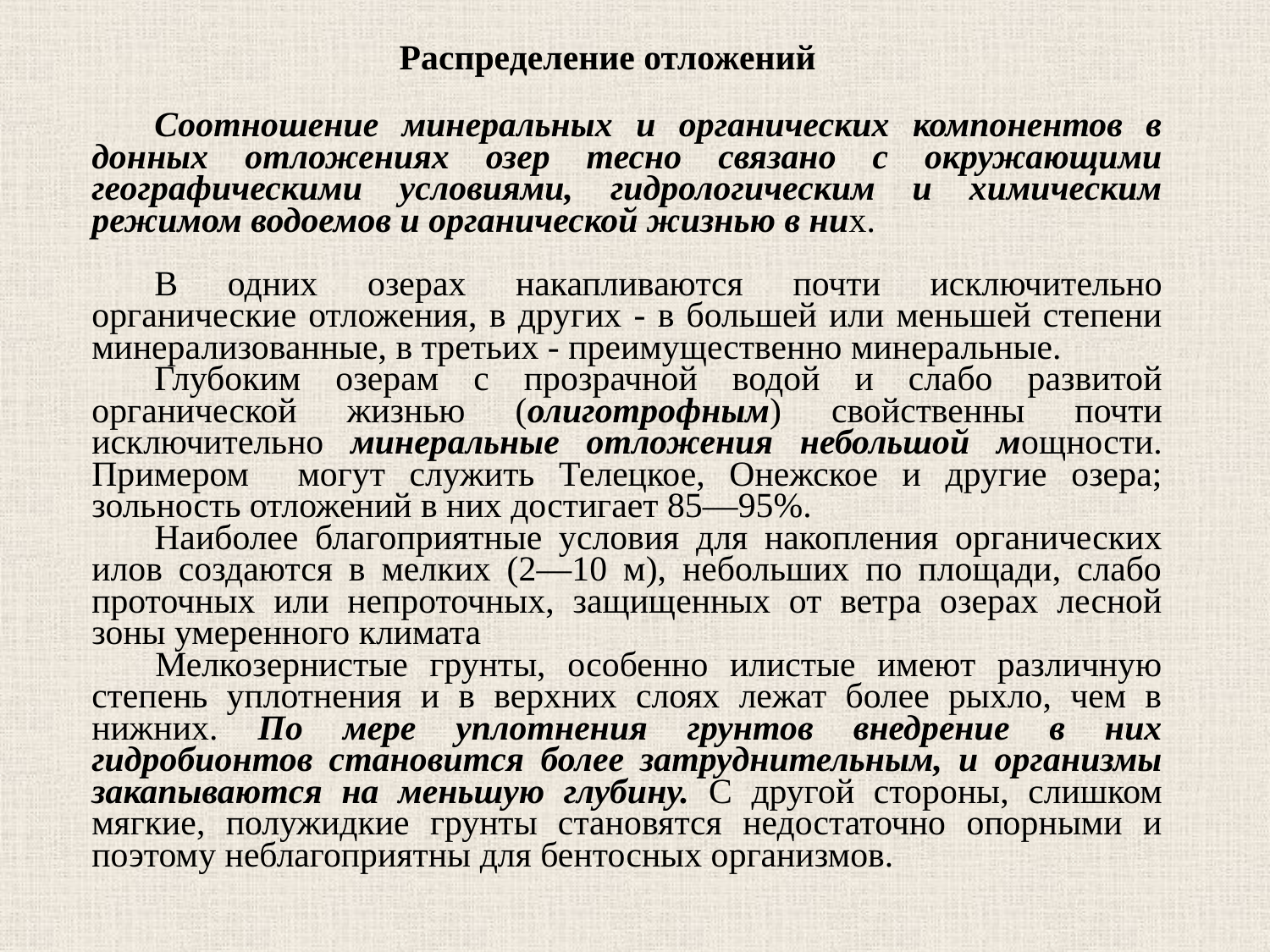

Распределение отложений
Соотношение минеральных и органических компонентов в донных отложениях озер тесно связано с окружающими географическими условиями, гидрологическим и химическим режимом водоемов и органической жизнью в них.

В одних озерах накапливаются почти исключительно органические отложения, в других - в большей или меньшей степени минерализованные, в третьих - преимущественно минеральные.
Глубоким озерам с прозрачной водой и слабо развитой органической жизнью (олиготрофным) свойственны почти исключительно минеральные отложения небольшой мощности. Примером  могут служить Телецкое, Онежское и другие озера; зольность отложений в них достигает 85—95%.
Наиболее благоприятные условия для накопления органических илов создаются в мелких (2—10 м), небольших по площади, слабо проточных или непроточных, защищенных от ветра озерах лесной зоны умеренного климата
Мелкозернистые грунты, особенно илистые имеют различную степень уплотнения и в верхних слоях лежат более рыхло, чем в нижних. По мере уплотнения грунтов внедрение в них гидробионтов становится более затруднительным, и организмы закапываются на меньшую глубину. С другой стороны, слишком мягкие, полужидкие грунты становятся недостаточно опорными и поэтому неблагоприятны для бентосных организмов.